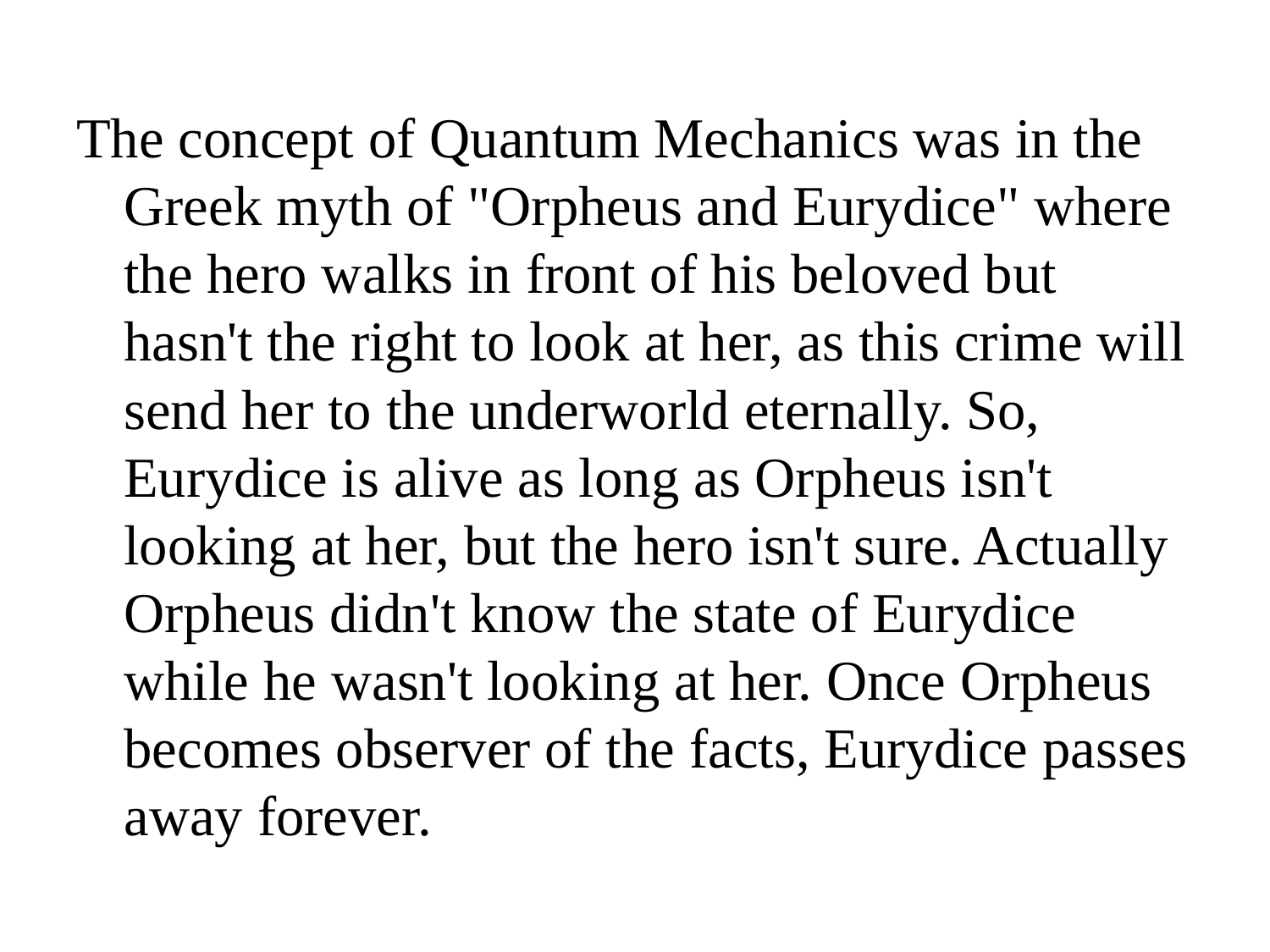

#
The concept of Quantum Mechanics was in the Greek myth of "Orpheus and Eurydice" where the hero walks in front of his beloved but hasn't the right to look at her, as this crime will send her to the underworld eternally. So, Eurydice is alive as long as Orpheus isn't looking at her, but the hero isn't sure. Actually Orpheus didn't know the state of Eurydice while he wasn't looking at her. Once Orpheus becomes observer of the facts, Eurydice passes away forever.